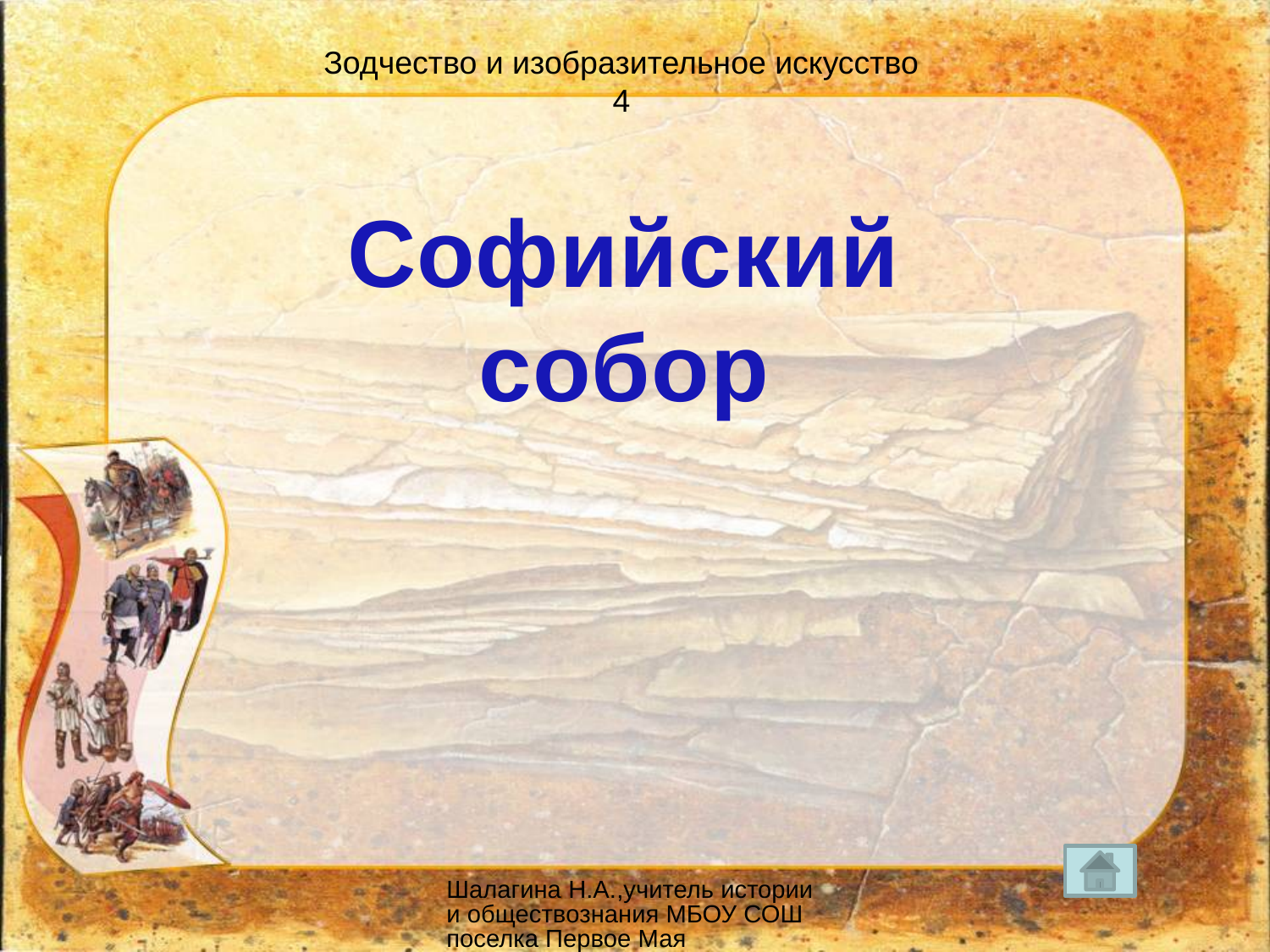

Зодчество и изобразительное искусство
4
Софийский собор

Шалагина Н.А.,учитель истории и обществознания МБОУ СОШ поселка Первое Мая